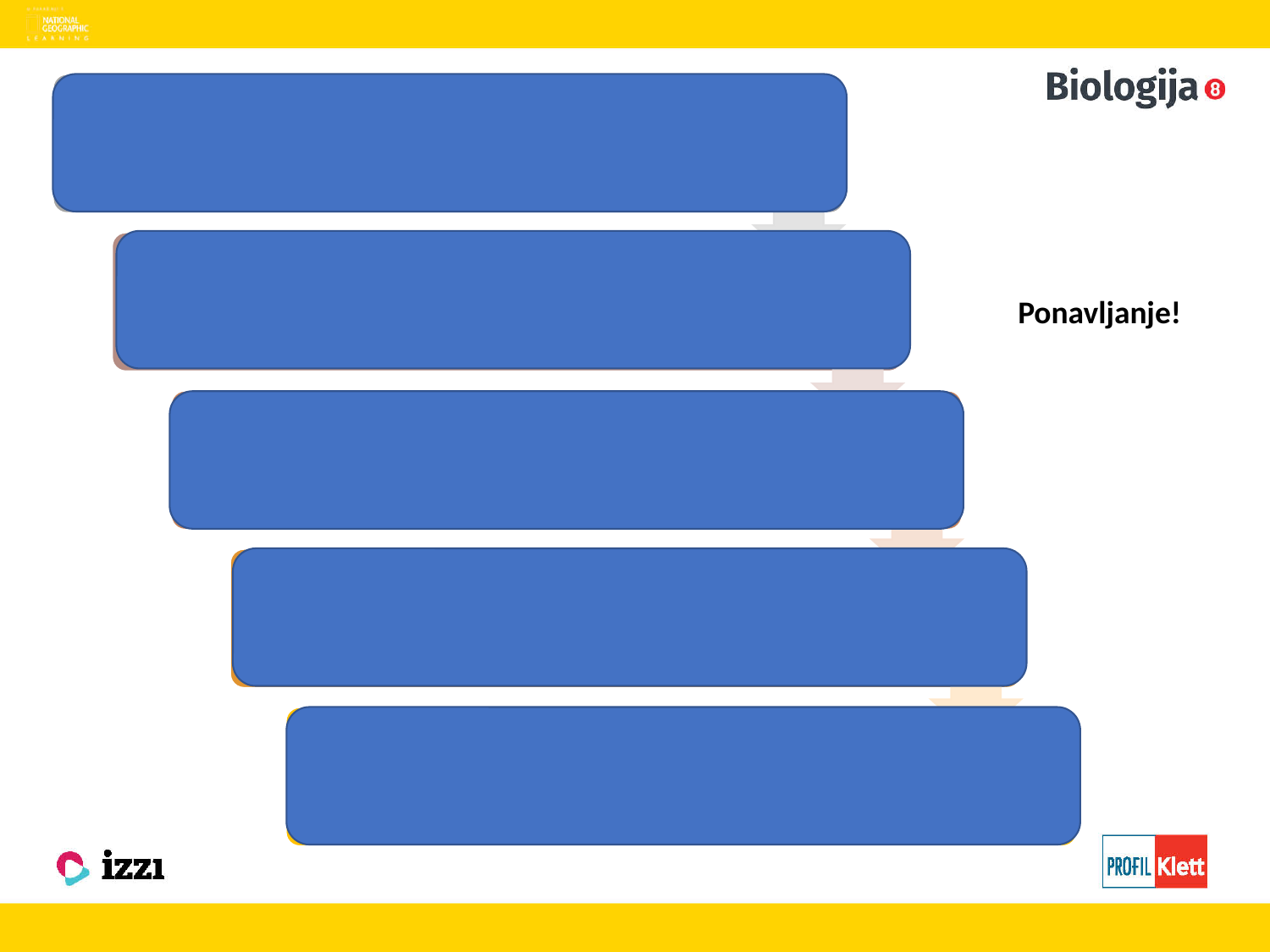

Što su hormoni?
Navedi razliku između žlijezda s vanjskim i žlijezda unutarnjim izlučivanjem.
Nabroji endokrine žlijezde u tijelu čovjeka.
Na primjeru opiši bolest koja se javlja kao posljedica prevelikog ili premalog lučenja pojedinih hormona.
Koja je uloga etilena u biljaka?

Ponavljanje!